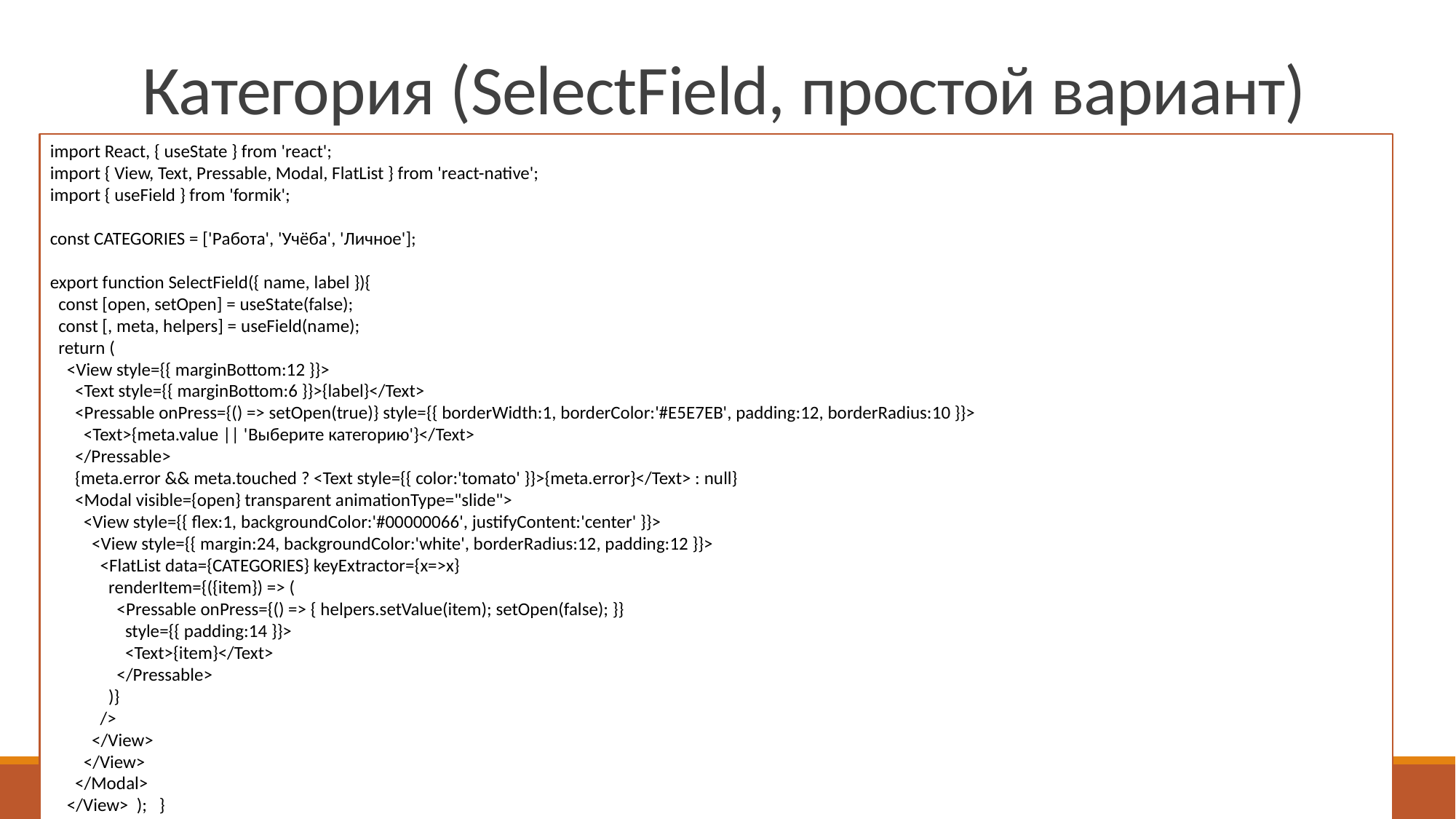

# Категория (SelectField, простой вариант)
import React, { useState } from 'react';
import { View, Text, Pressable, Modal, FlatList } from 'react-native';
import { useField } from 'formik';
const CATEGORIES = ['Работа', 'Учёба', 'Личное'];
export function SelectField({ name, label }){
  const [open, setOpen] = useState(false);
  const [, meta, helpers] = useField(name);
  return (
    <View style={{ marginBottom:12 }}>
      <Text style={{ marginBottom:6 }}>{label}</Text>
      <Pressable onPress={() => setOpen(true)} style={{ borderWidth:1, borderColor:'#E5E7EB', padding:12, borderRadius:10 }}>
        <Text>{meta.value || 'Выберите категорию'}</Text>
      </Pressable>
      {meta.error && meta.touched ? <Text style={{ color:'tomato' }}>{meta.error}</Text> : null}
      <Modal visible={open} transparent animationType="slide">
        <View style={{ flex:1, backgroundColor:'#00000066', justifyContent:'center' }}>
          <View style={{ margin:24, backgroundColor:'white', borderRadius:12, padding:12 }}>
            <FlatList data={CATEGORIES} keyExtractor={x=>x}
              renderItem={({item}) => (
                <Pressable onPress={() => { helpers.setValue(item); setOpen(false); }}
                  style={{ padding:14 }}>
                  <Text>{item}</Text>
                </Pressable>
              )}
            />
          </View>
        </View>
      </Modal>
    </View>  );	}